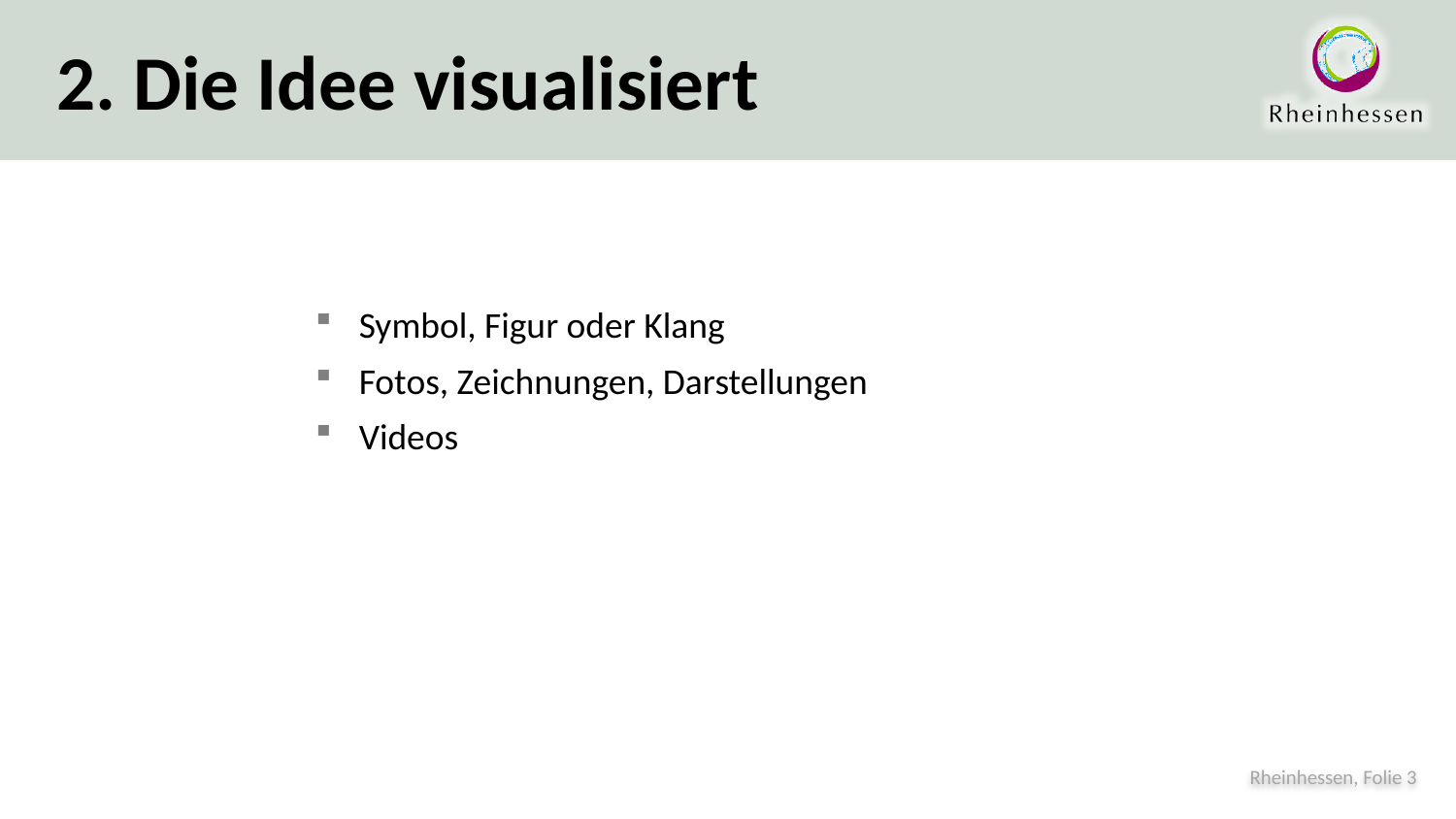

# 2. Die Idee visualisiert
Symbol, Figur oder Klang
Fotos, Zeichnungen, Darstellungen
Videos